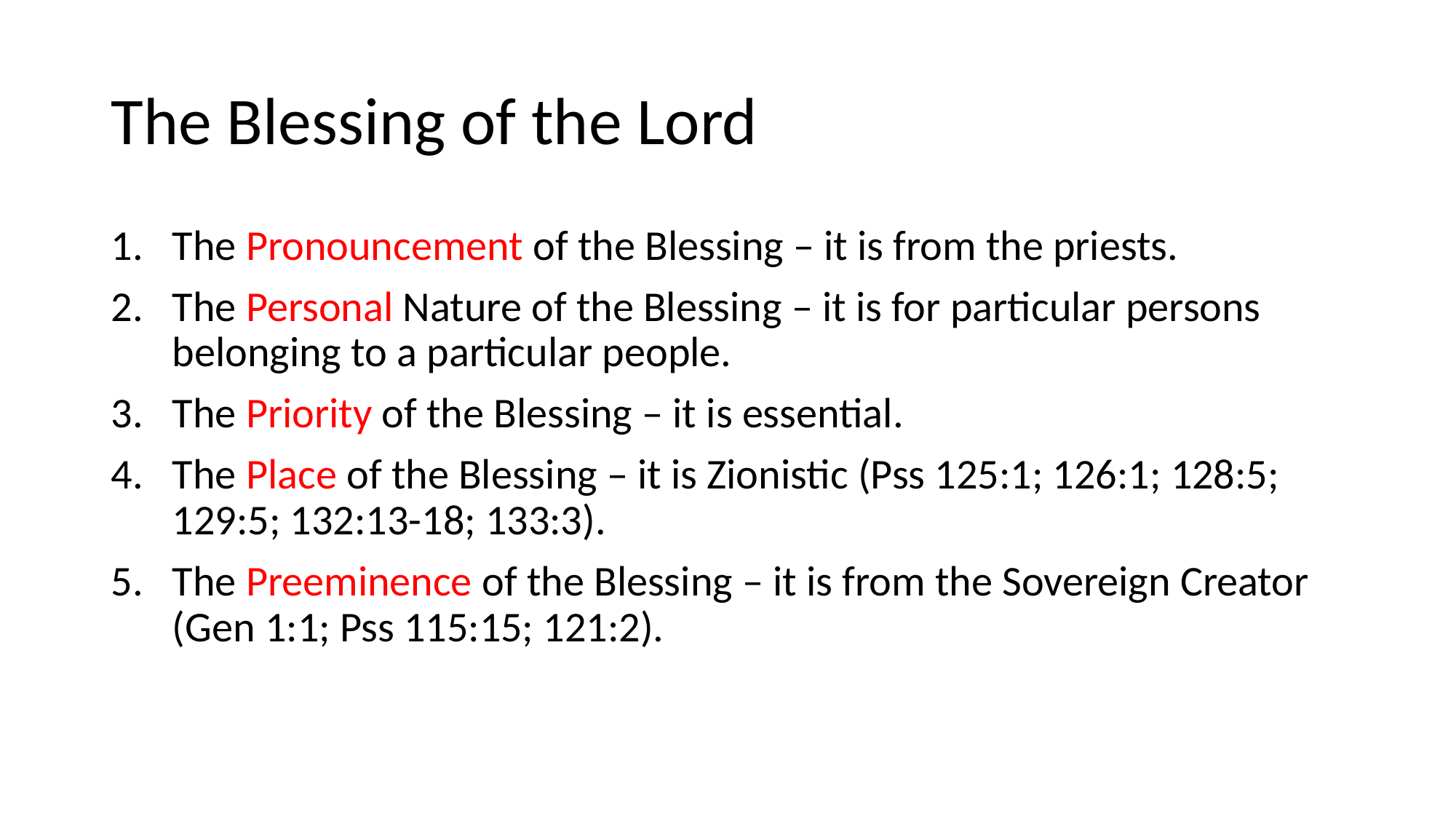

# The Blessing of the Lord
The Pronouncement of the Blessing – it is from the priests.
The Personal Nature of the Blessing – it is for particular persons belonging to a particular people.
The Priority of the Blessing – it is essential.
The Place of the Blessing – it is Zionistic (Pss 125:1; 126:1; 128:5; 129:5; 132:13-18; 133:3).
The Preeminence of the Blessing – it is from the Sovereign Creator (Gen 1:1; Pss 115:15; 121:2).